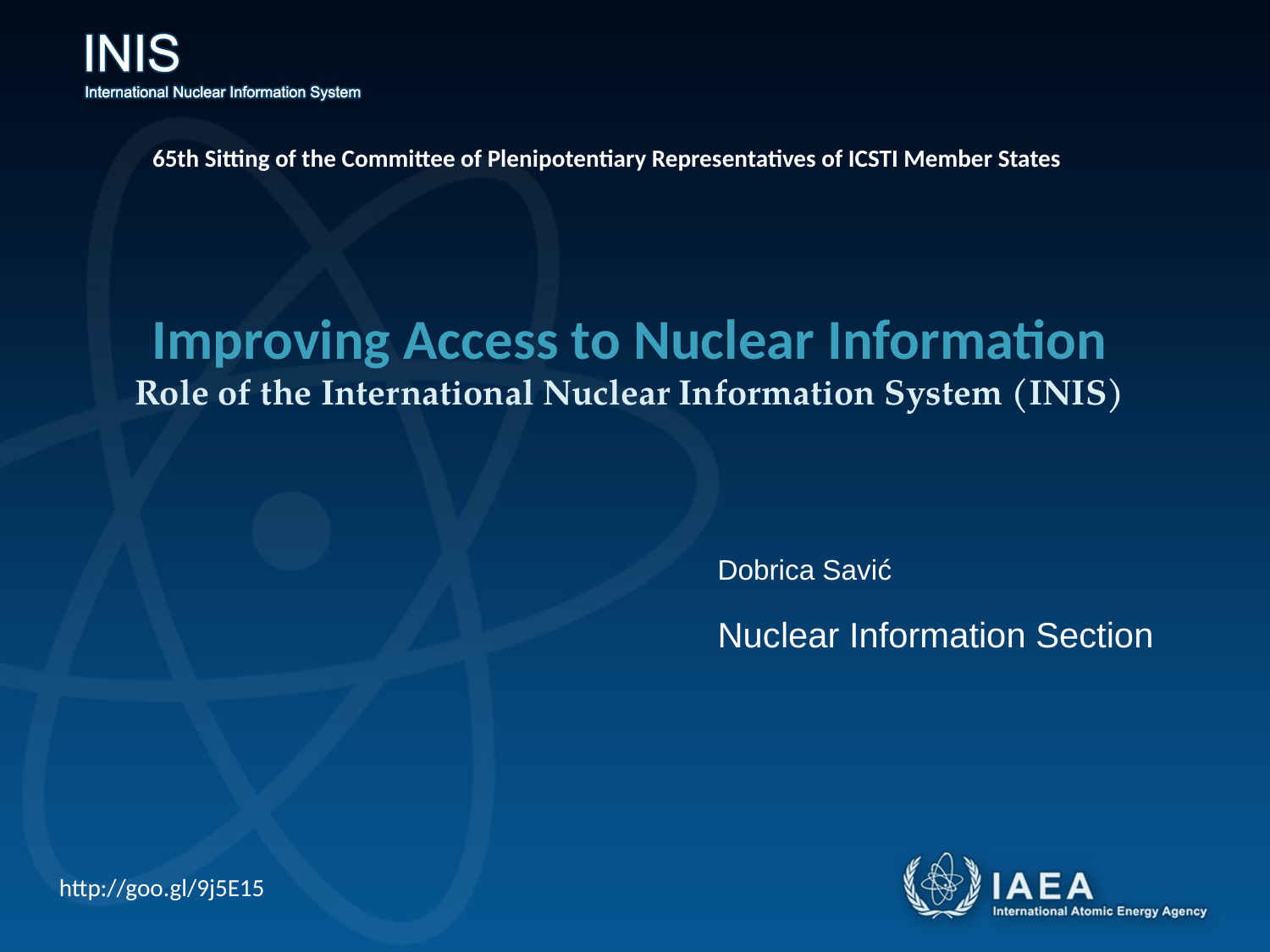

65th Sitting of the Committee of Plenipotentiary Representatives of ICSTI Member States
Improving Access to Nuclear Information
Role of the International Nuclear Information System (INIS)
Dobrica Savić
http://goo.gl/9j5E15